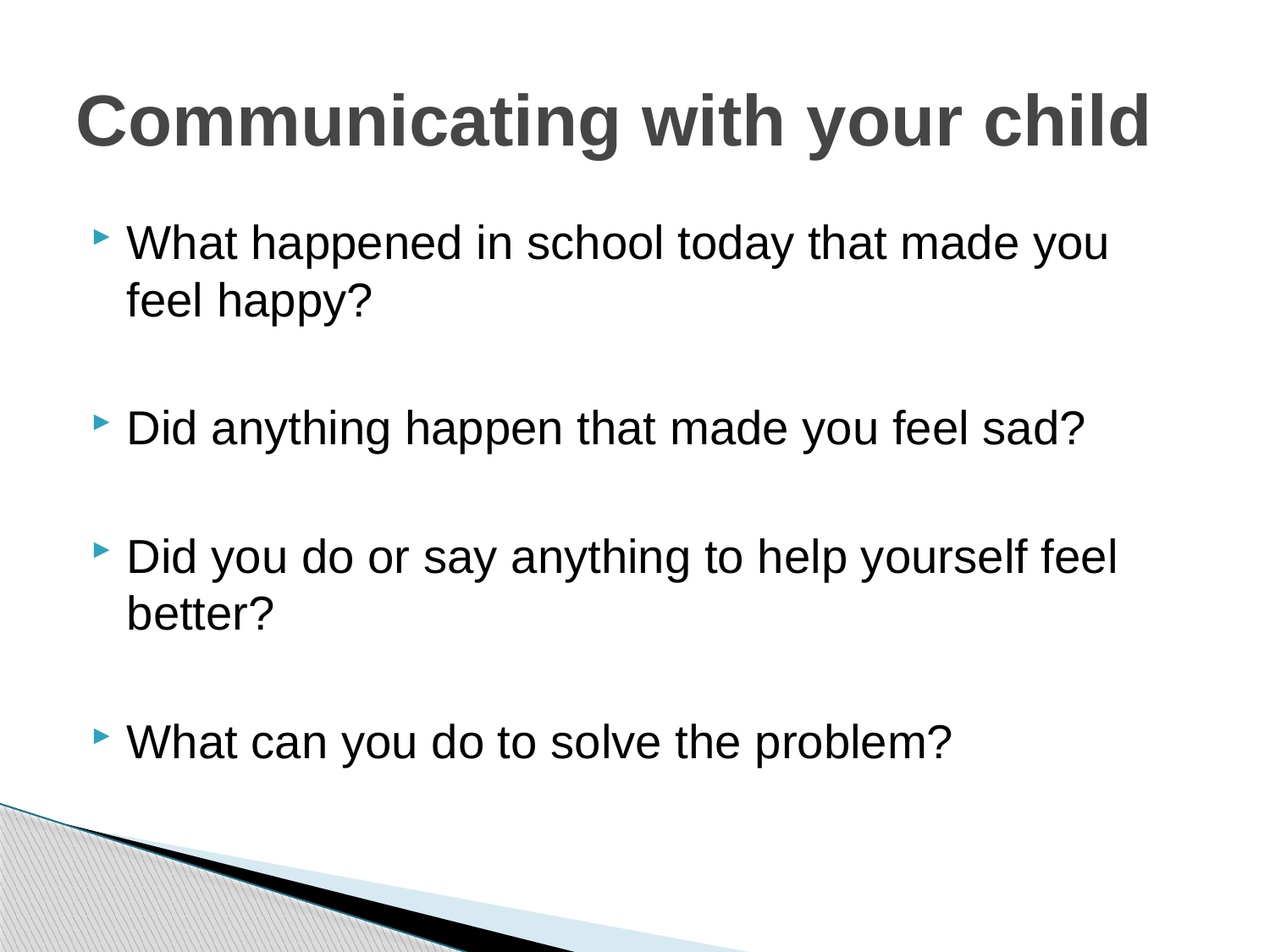

# Communicating with your child
What happened in school today that made you feel happy?

Did anything happen that made you feel sad?

Did you do or say anything to help yourself feel better?

What can you do to solve the problem?